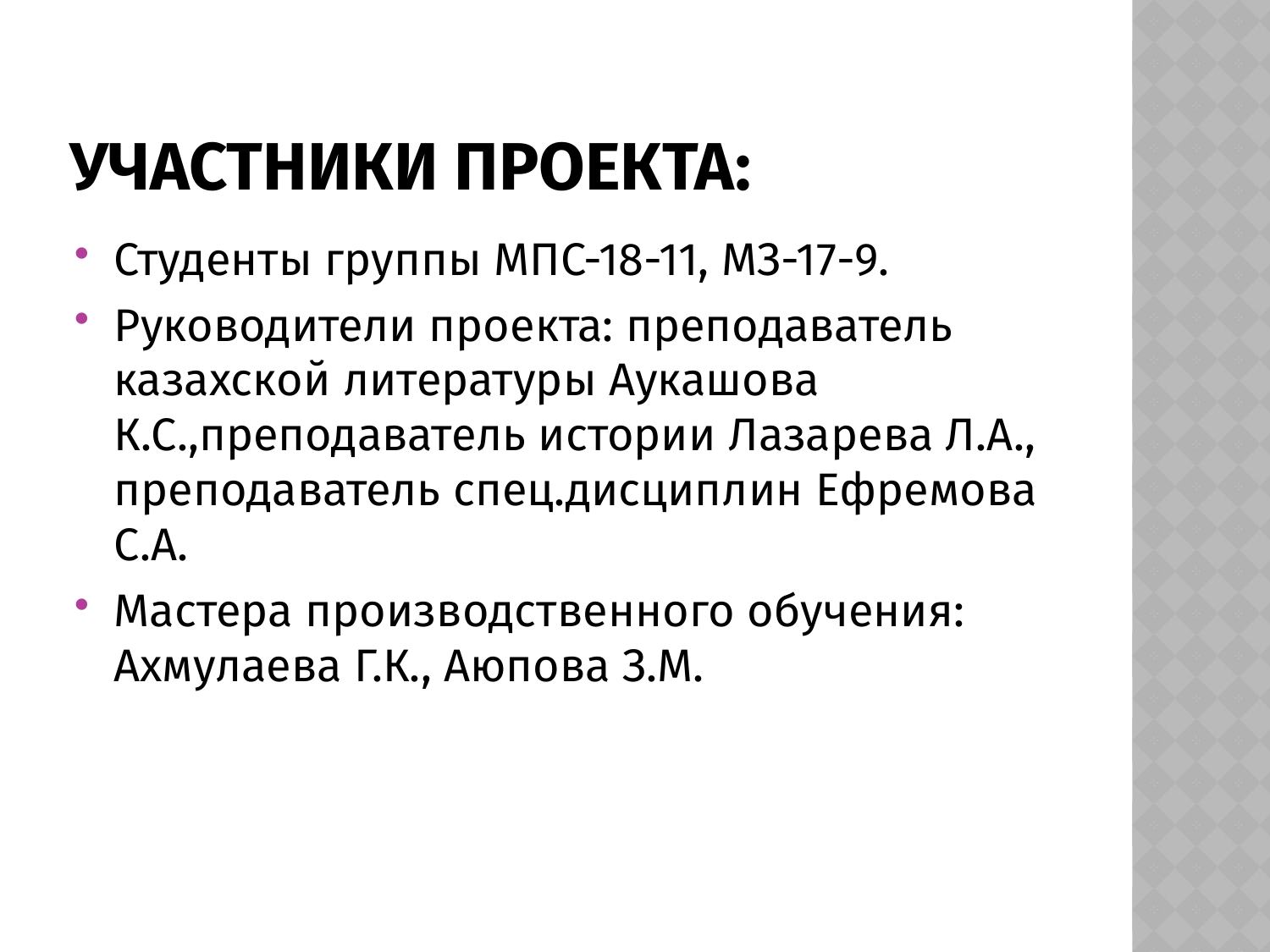

# Участники проекта:
Студенты группы МПС-18-11, МЗ-17-9.
Руководители проекта: преподаватель казахской литературы Аукашова К.С.,преподаватель истории Лазарева Л.А., преподаватель спец.дисциплин Ефремова С.А.
Мастера производственного обучения: Ахмулаева Г.К., Аюпова З.М.